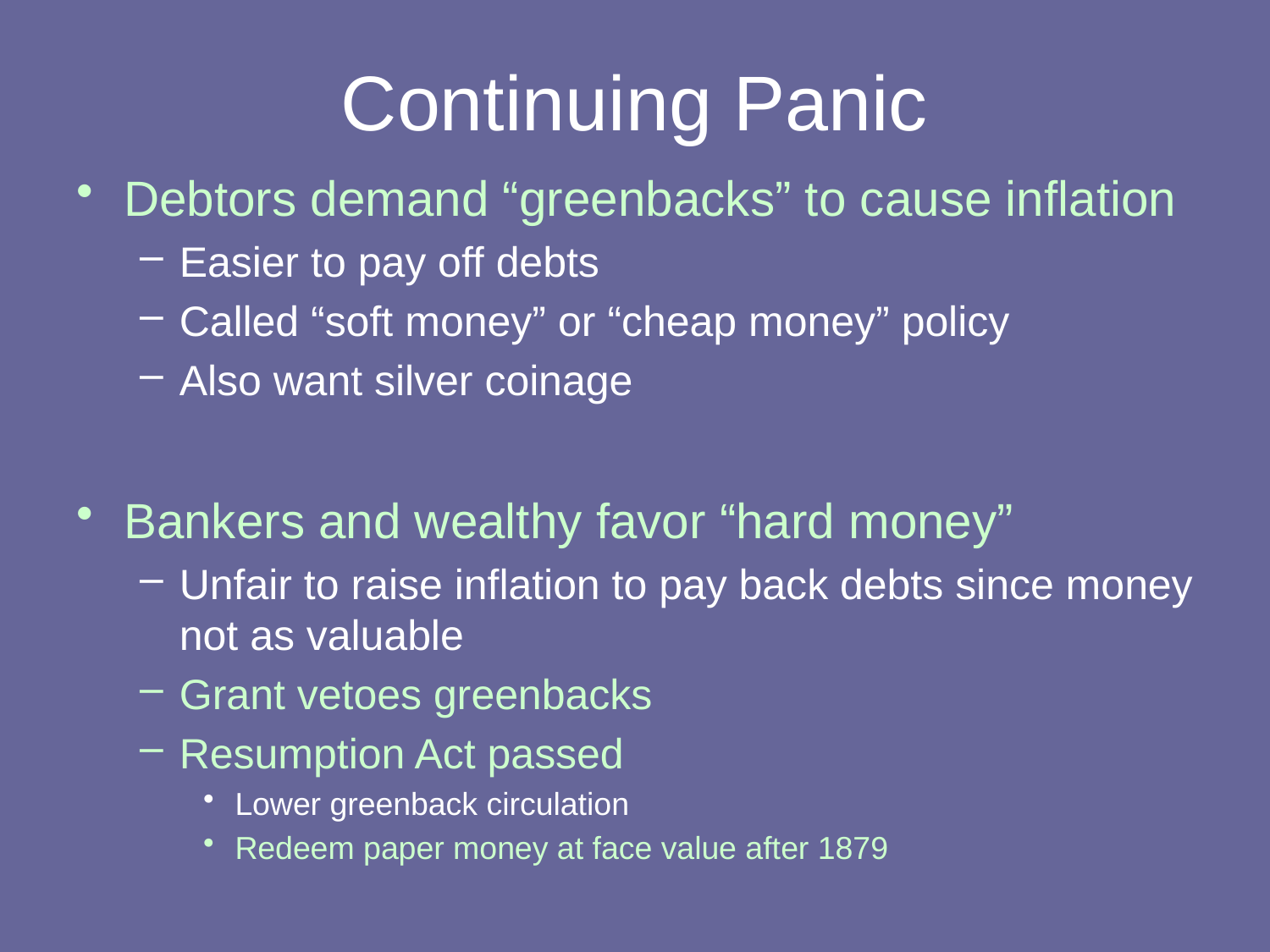

# Continuing Panic
Debtors demand “greenbacks” to cause inflation
Easier to pay off debts
Called “soft money” or “cheap money” policy
Also want silver coinage

Bankers and wealthy favor “hard money”
Unfair to raise inflation to pay back debts since money not as valuable
Grant vetoes greenbacks
Resumption Act passed
Lower greenback circulation
Redeem paper money at face value after 1879